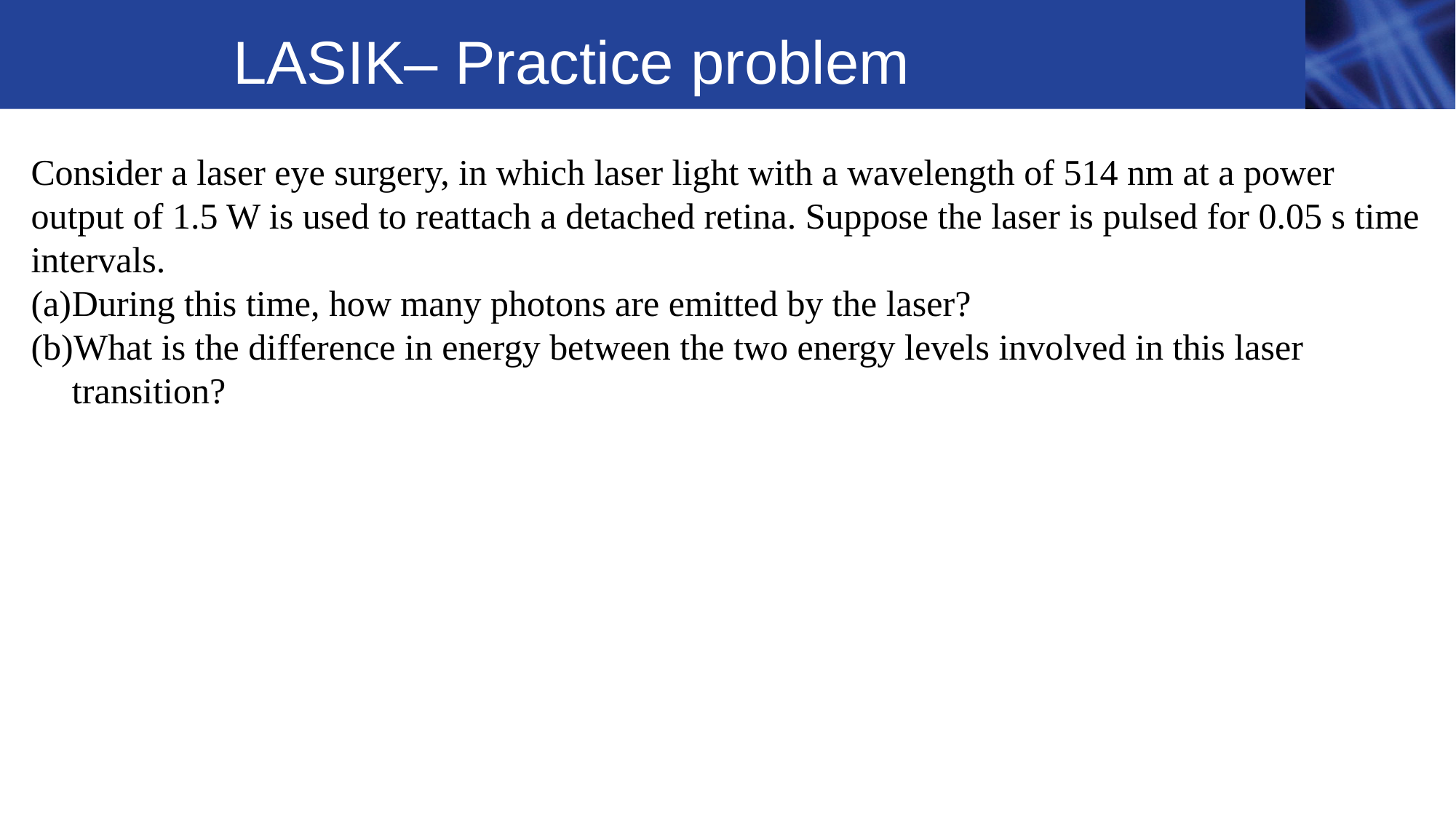

LASIK– Practice problem
Consider a laser eye surgery, in which laser light with a wavelength of 514 nm at a power output of 1.5 W is used to reattach a detached retina. Suppose the laser is pulsed for 0.05 s time intervals.
During this time, how many photons are emitted by the laser?
What is the difference in energy between the two energy levels involved in this laser transition?